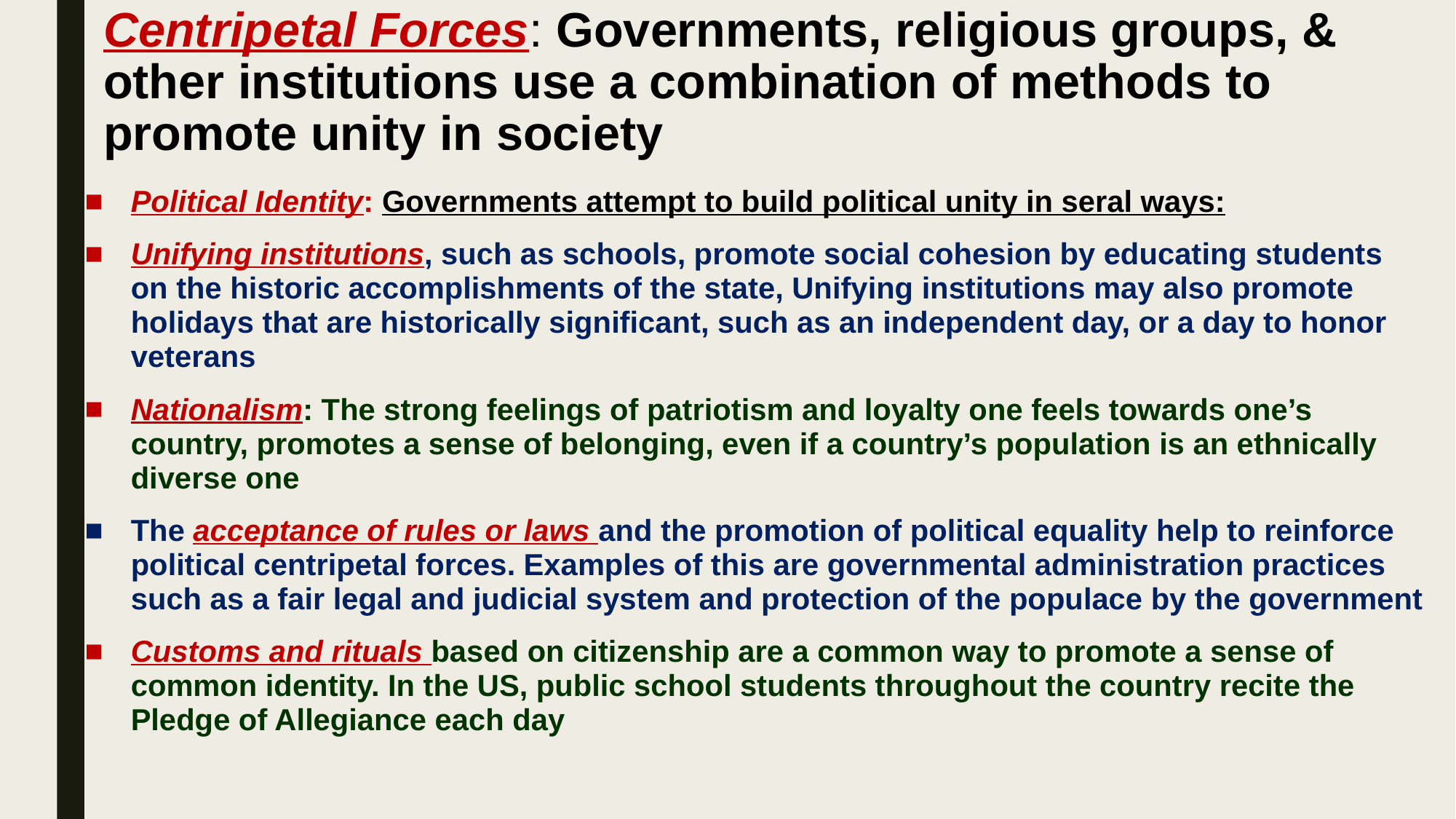

# Centripetal Forces: Governments, religious groups, & other institutions use a combination of methods to promote unity in society
Political Identity: Governments attempt to build political unity in seral ways:
Unifying institutions, such as schools, promote social cohesion by educating students on the historic accomplishments of the state, Unifying institutions may also promote holidays that are historically significant, such as an independent day, or a day to honor veterans
Nationalism: The strong feelings of patriotism and loyalty one feels towards one’s country, promotes a sense of belonging, even if a country’s population is an ethnically diverse one
The acceptance of rules or laws and the promotion of political equality help to reinforce political centripetal forces. Examples of this are governmental administration practices such as a fair legal and judicial system and protection of the populace by the government
Customs and rituals based on citizenship are a common way to promote a sense of common identity. In the US, public school students throughout the country recite the Pledge of Allegiance each day